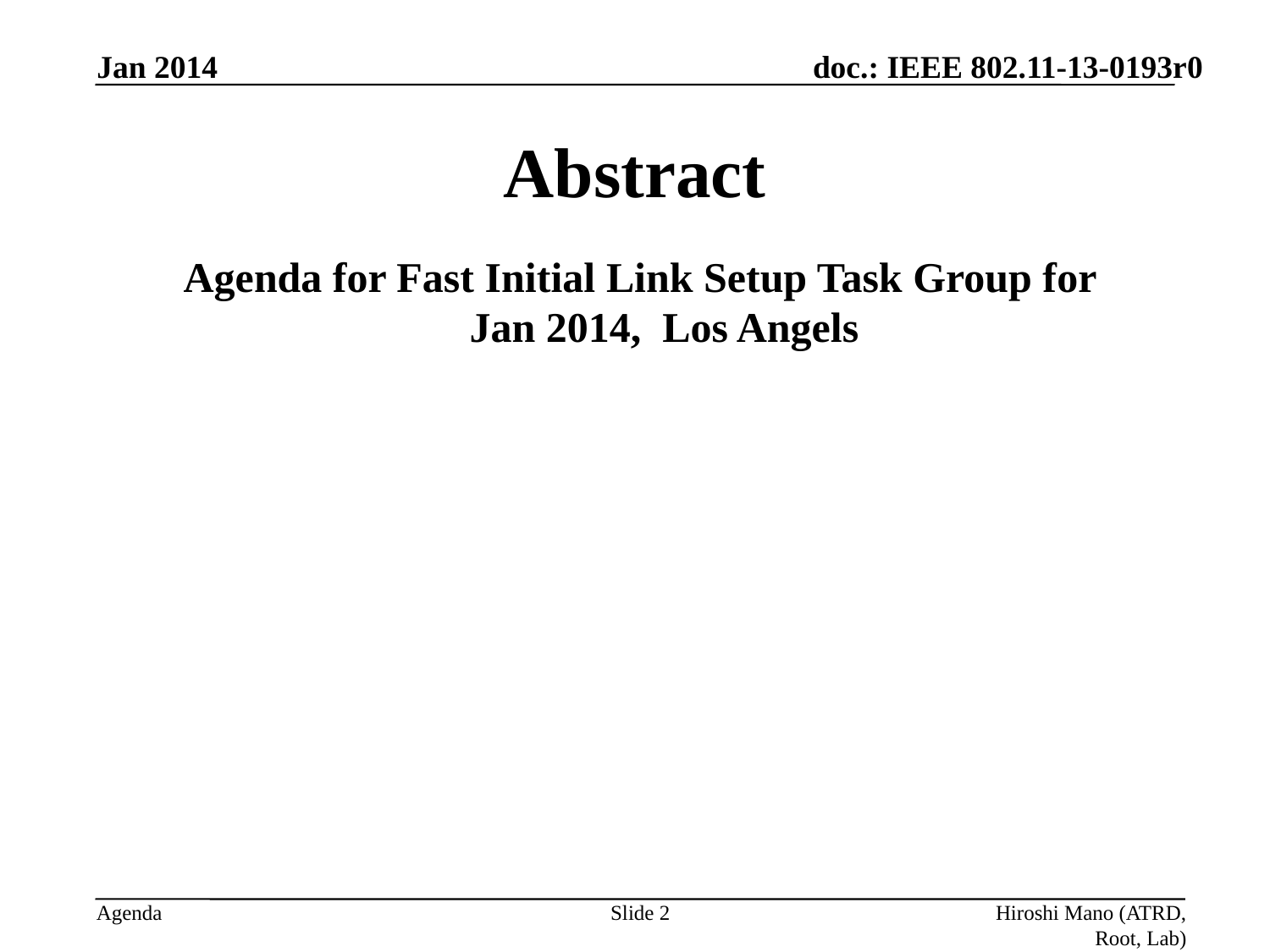

Jan 2014
# Abstract
Agenda for Fast Initial Link Setup Task Group for
Jan 2014,  Los Angels
Slide 2
Hiroshi Mano (ATRD, Root, Lab)